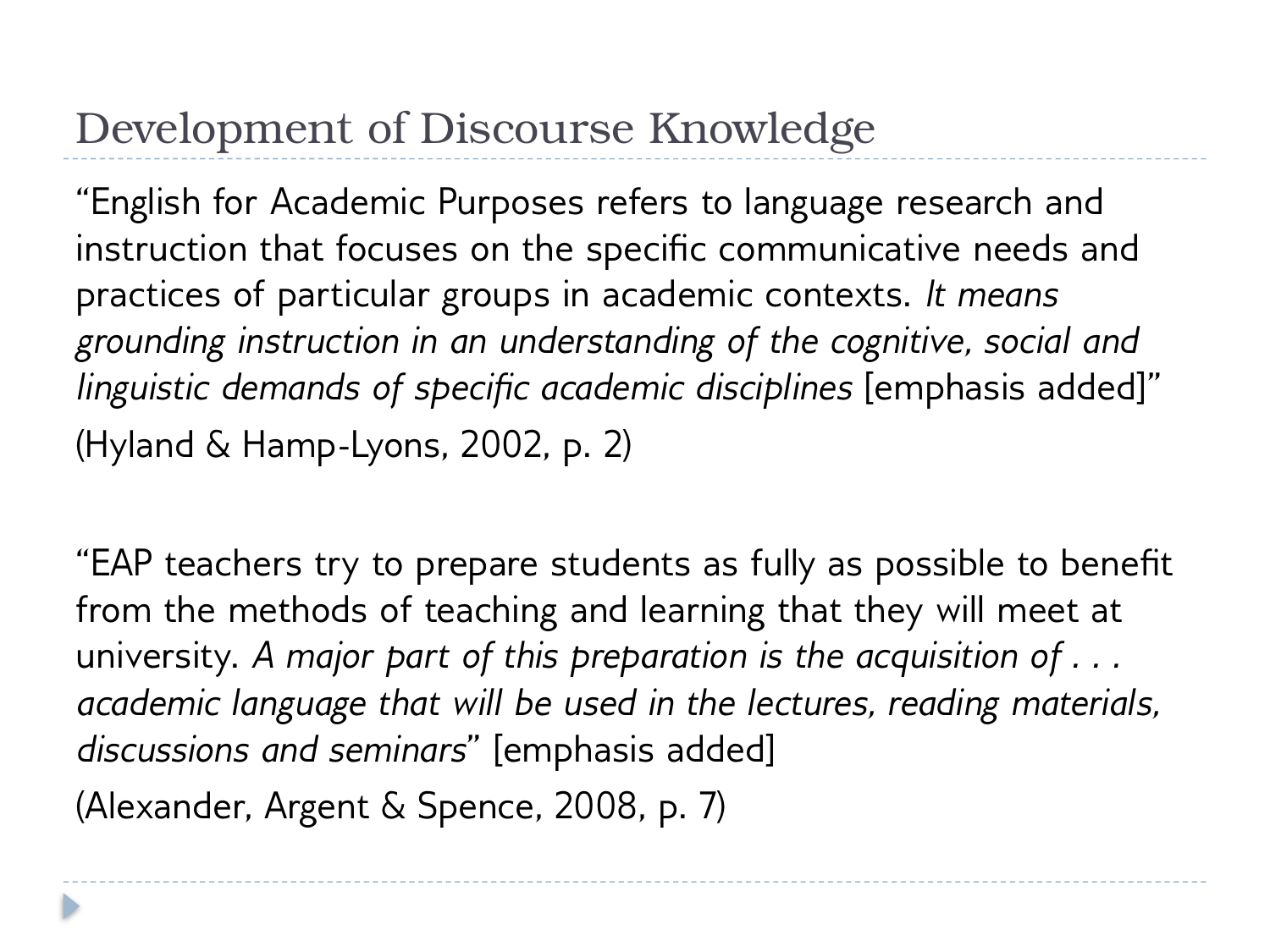

# Development of Discourse Knowledge
“English for Academic Purposes refers to language research and instruction that focuses on the specific communicative needs and practices of particular groups in academic contexts. It means grounding instruction in an understanding of the cognitive, social and linguistic demands of specific academic disciplines [emphasis added]”
(Hyland & Hamp-Lyons, 2002, p. 2)

“EAP teachers try to prepare students as fully as possible to benefit from the methods of teaching and learning that they will meet at university. A major part of this preparation is the acquisition of . . . academic language that will be used in the lectures, reading materials, discussions and seminars” [emphasis added]
(Alexander, Argent & Spence, 2008, p. 7)